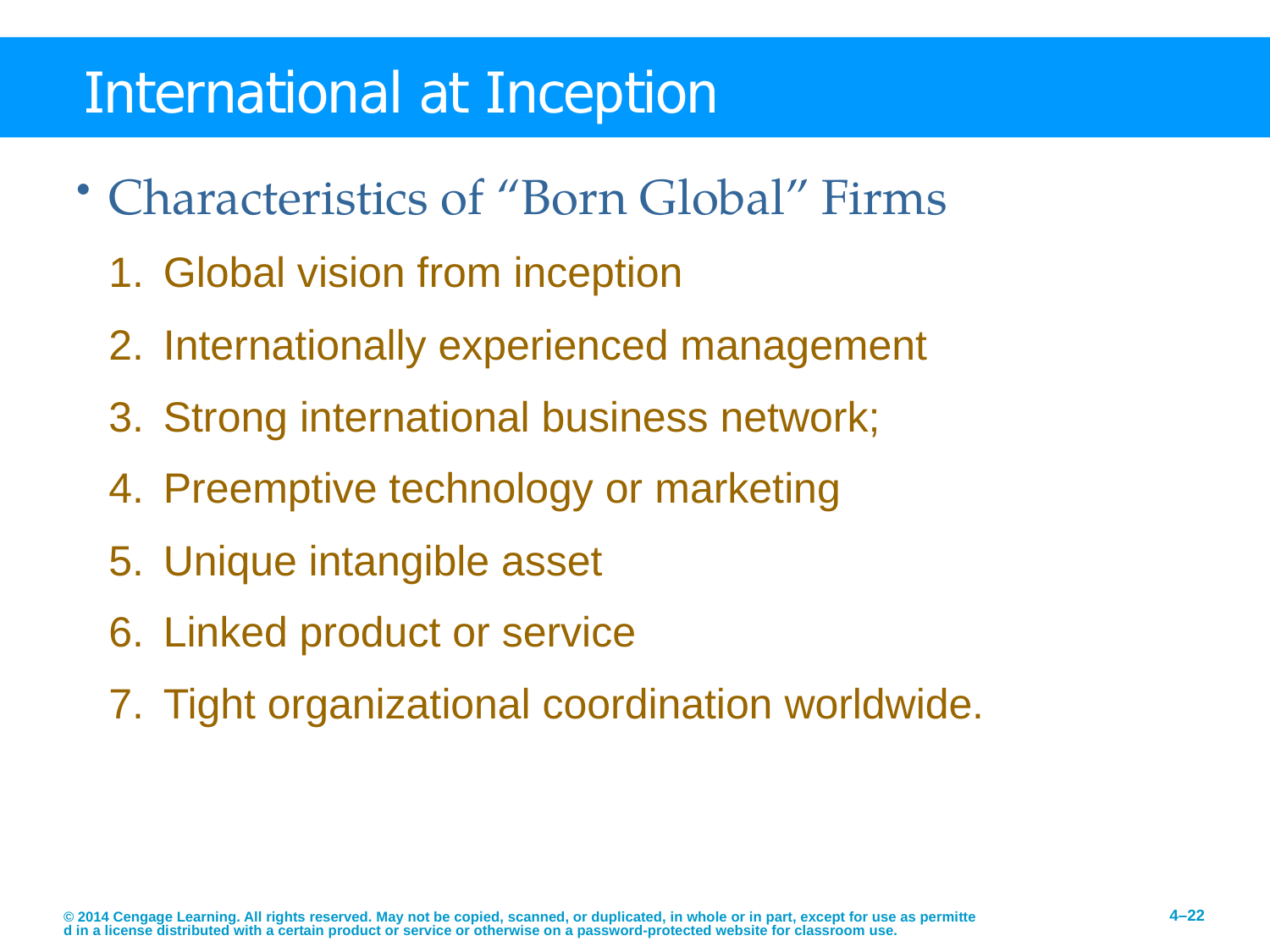

# International at Inception
Characteristics of “Born Global” Firms
Global vision from inception
Internationally experienced management
Strong international business network;
Preemptive technology or marketing
Unique intangible asset
Linked product or service
Tight organizational coordination worldwide.

© 2014 Cengage Learning. All rights reserved. May not be copied, scanned, or duplicated, in whole or in part, except for use as permitted in a license distributed with a certain product or service or otherwise on a password-protected website for classroom use.
4–22